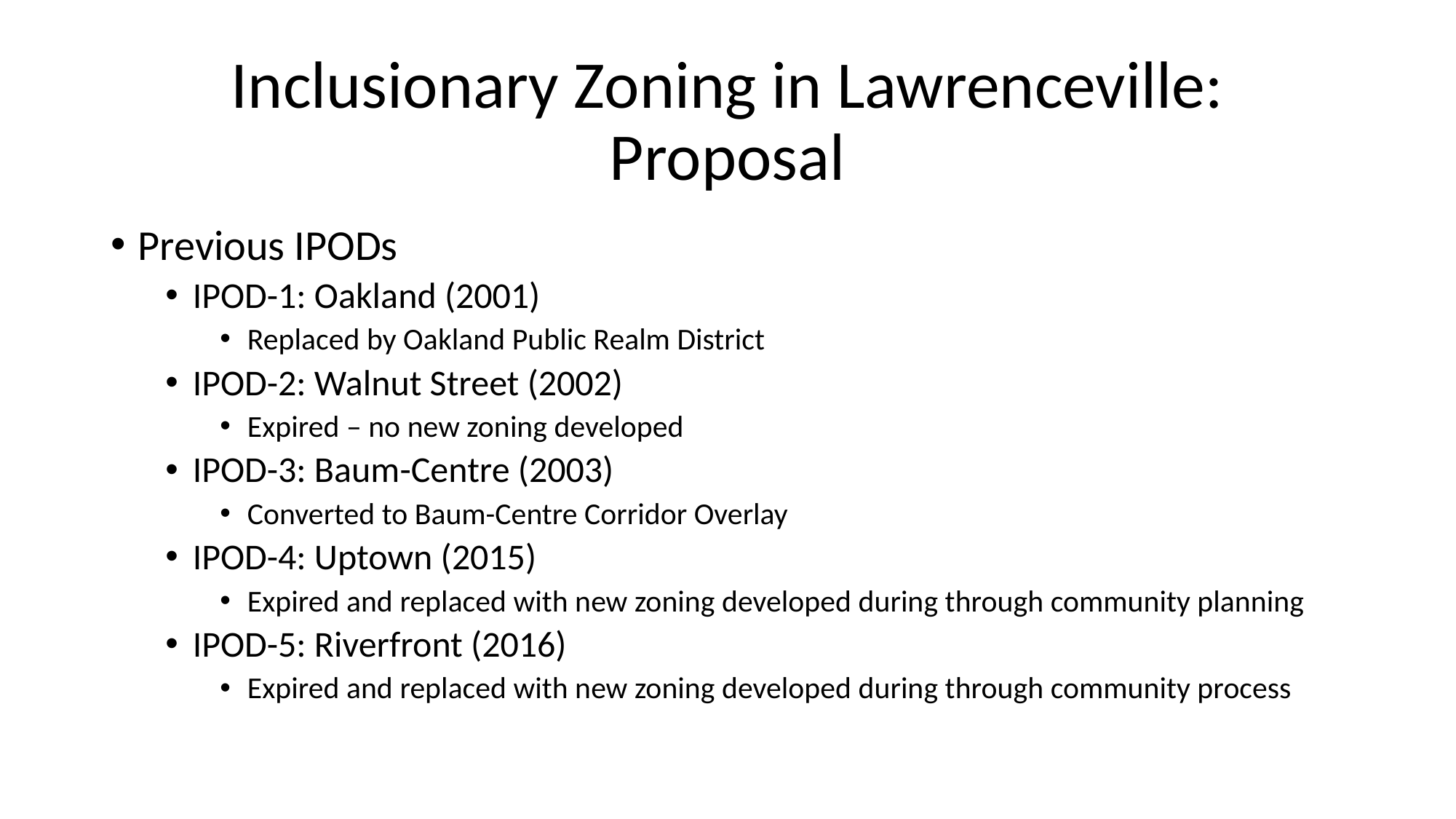

# Inclusionary Zoning in Lawrenceville: Proposal
Previous IPODs
IPOD-1: Oakland (2001)
Replaced by Oakland Public Realm District
IPOD-2: Walnut Street (2002)
Expired – no new zoning developed
IPOD-3: Baum-Centre (2003)
Converted to Baum-Centre Corridor Overlay
IPOD-4: Uptown (2015)
Expired and replaced with new zoning developed during through community planning
IPOD-5: Riverfront (2016)
Expired and replaced with new zoning developed during through community process